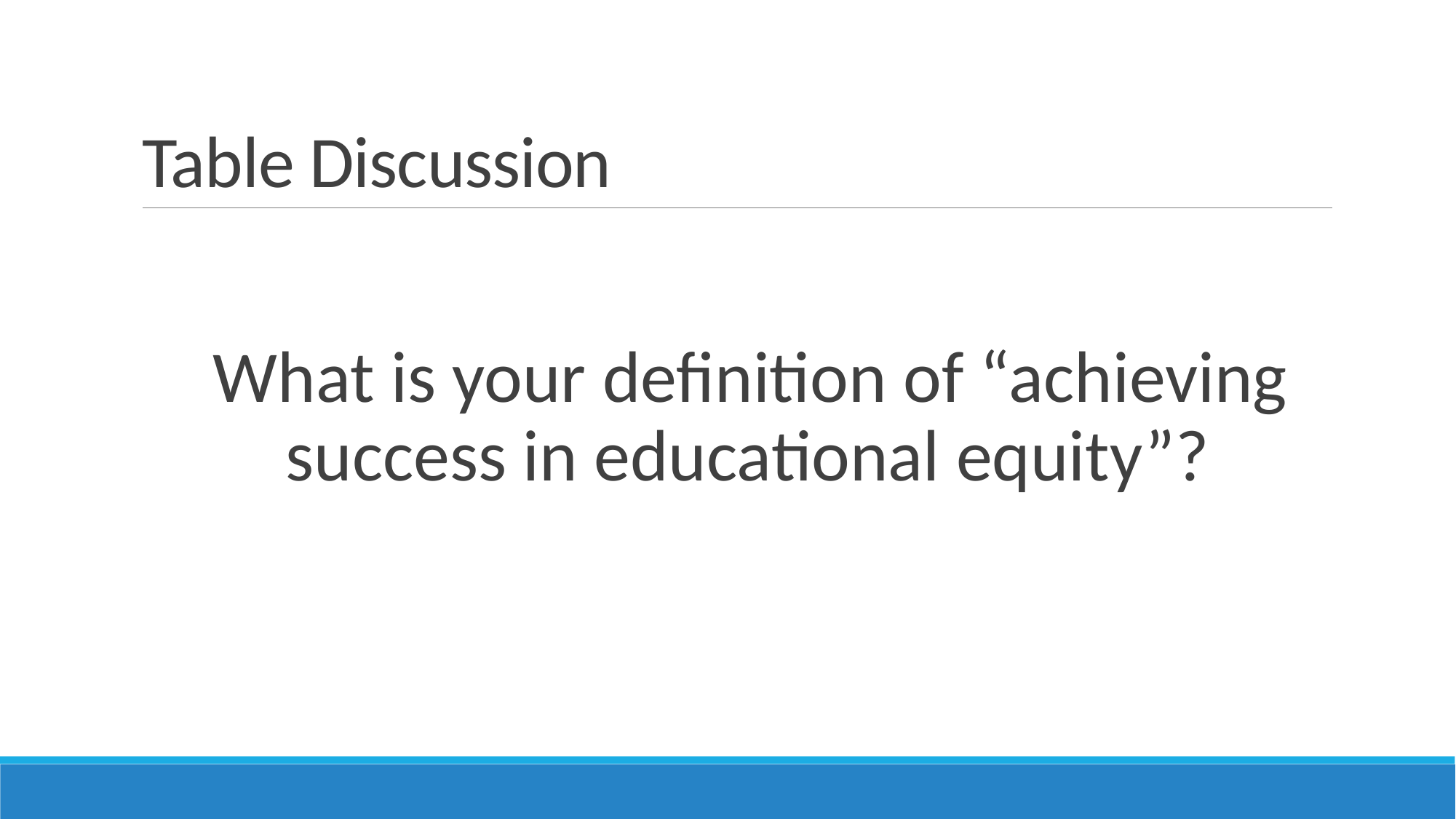

# Table Discussion
What is your definition of “achieving success in educational equity”?